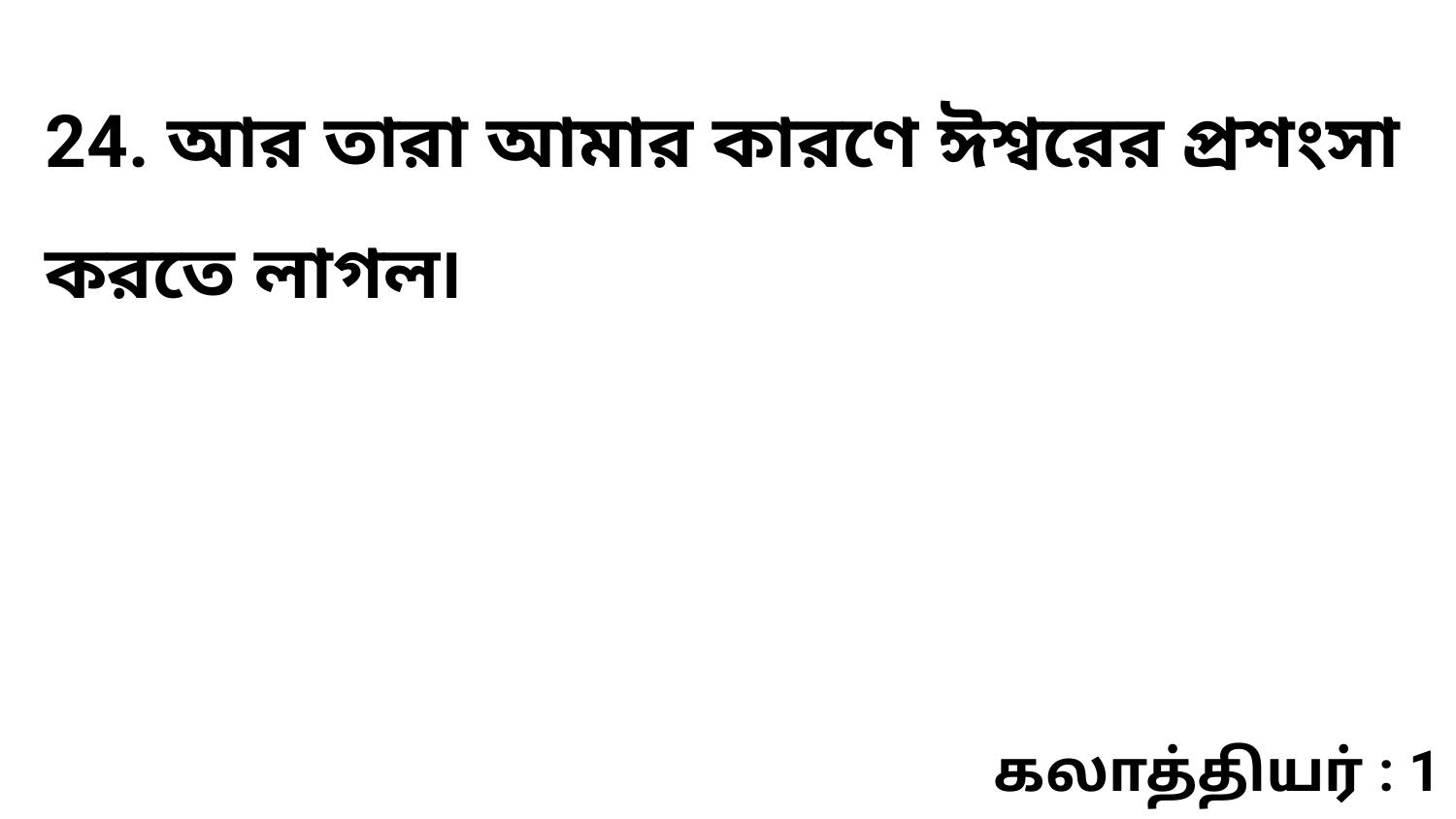

24. আর তারা আমার কারণে ঈশ্বরের প্রশংসা করতে লাগল৷
கலாத்தியர் : 1